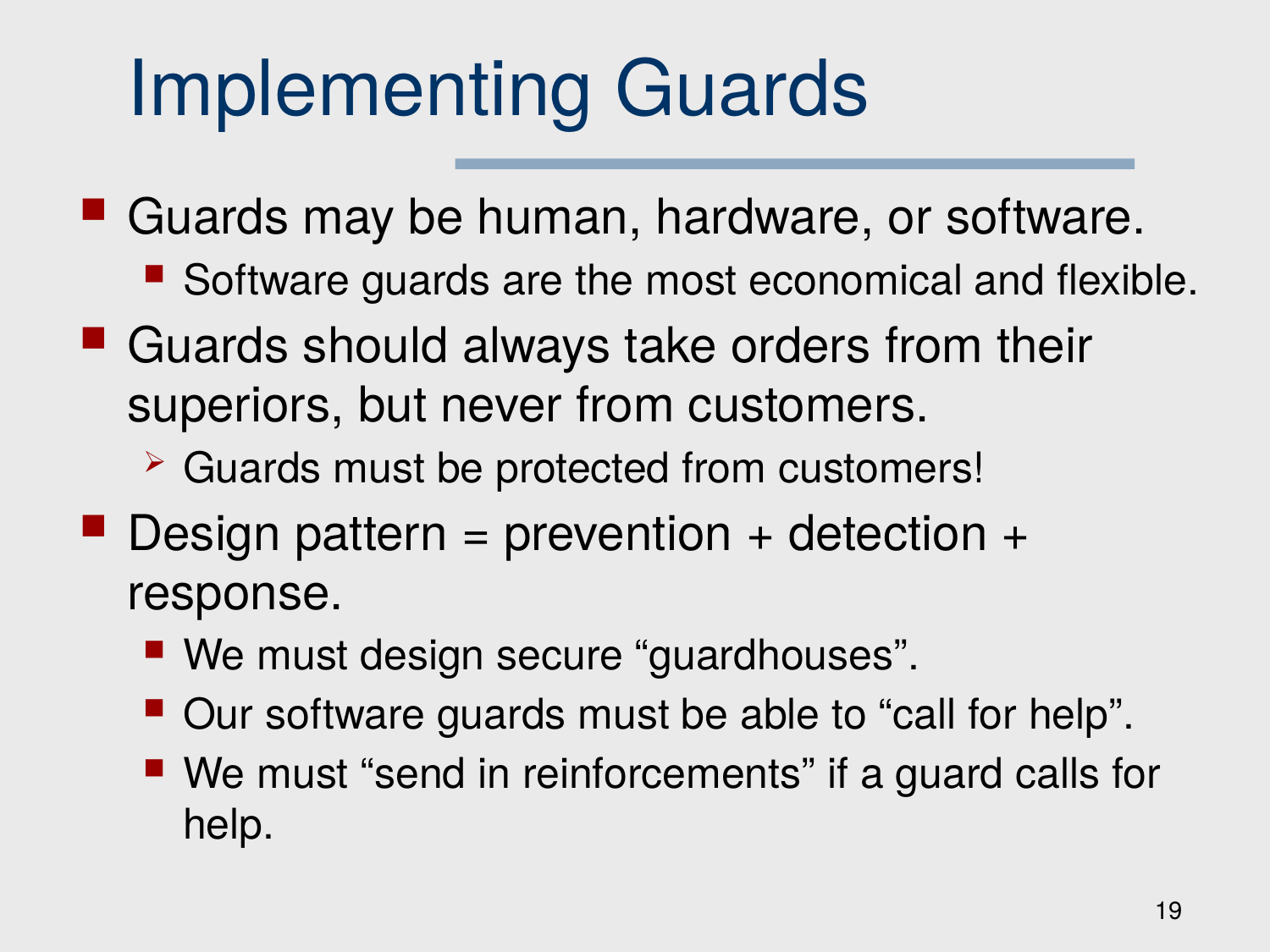

# Implementing Guards
Guards may be human, hardware, or software.
Software guards are the most economical and flexible.
Guards should always take orders from their superiors, but never from customers.
Guards must be protected from customers!
Design pattern = prevention + detection + response.
We must design secure “guardhouses”.
Our software guards must be able to “call for help”.
We must “send in reinforcements” if a guard calls for help.
19